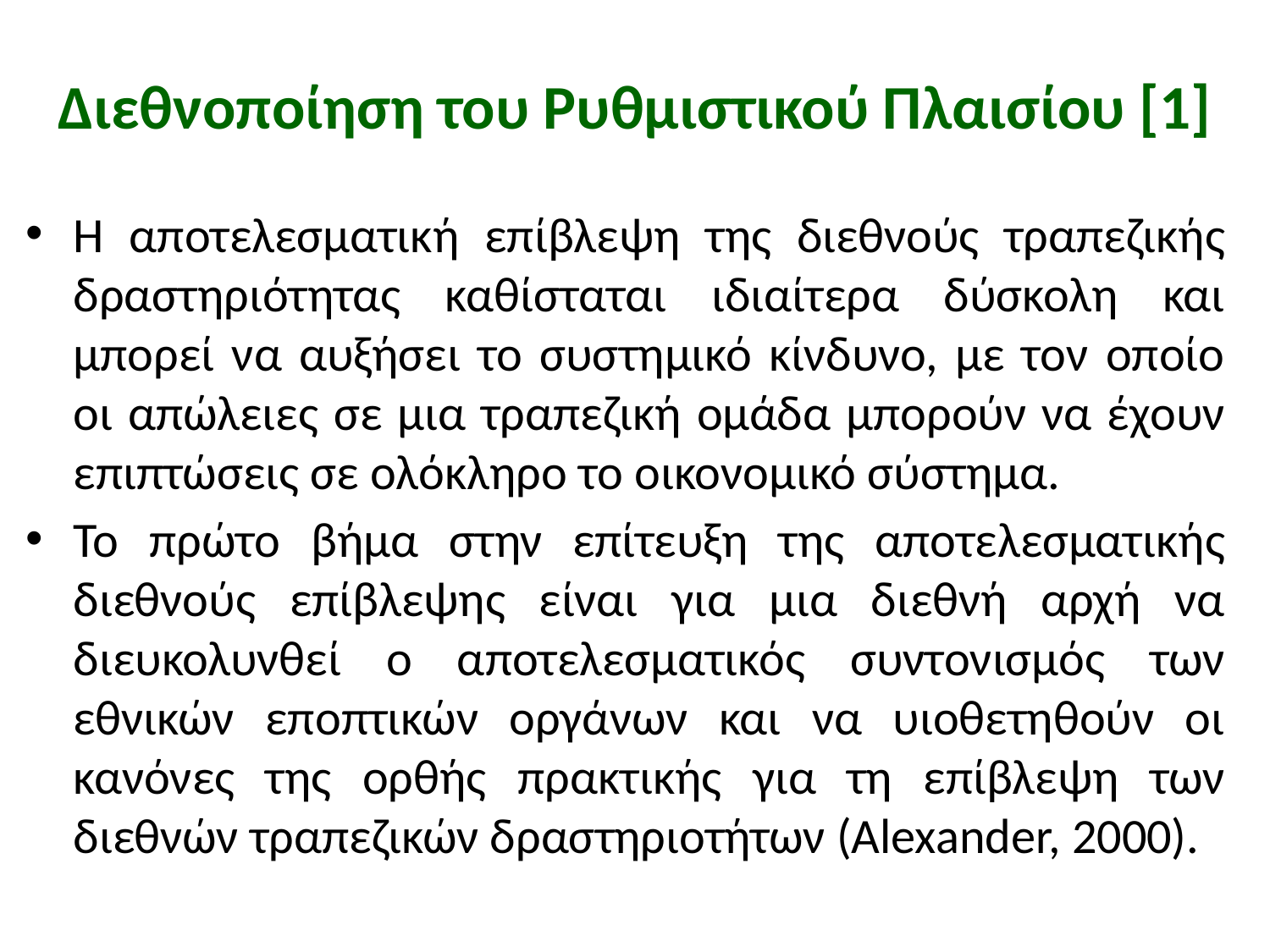

# Διεθνοποίηση του Ρυθμιστικού Πλαισίου [1]
Η αποτελεσματική επίβλεψη της διεθνούς τραπεζικής δραστηριότητας καθίσταται ιδιαίτερα δύσκολη και μπορεί να αυξήσει το συστημικό κίνδυνο, με τον οποίο οι απώλειες σε μια τραπεζική ομάδα μπορούν να έχουν επιπτώσεις σε ολόκληρο το οικονομικό σύστημα.
Το πρώτο βήμα στην επίτευξη της αποτελεσματικής διεθνούς επίβλεψης είναι για μια διεθνή αρχή να διευκολυνθεί ο αποτελεσματικός συντονισμός των εθνικών εποπτικών οργάνων και να υιοθετηθούν οι κανόνες της ορθής πρακτικής για τη επίβλεψη των διεθνών τραπεζικών δραστηριοτήτων (Alexander, 2000).